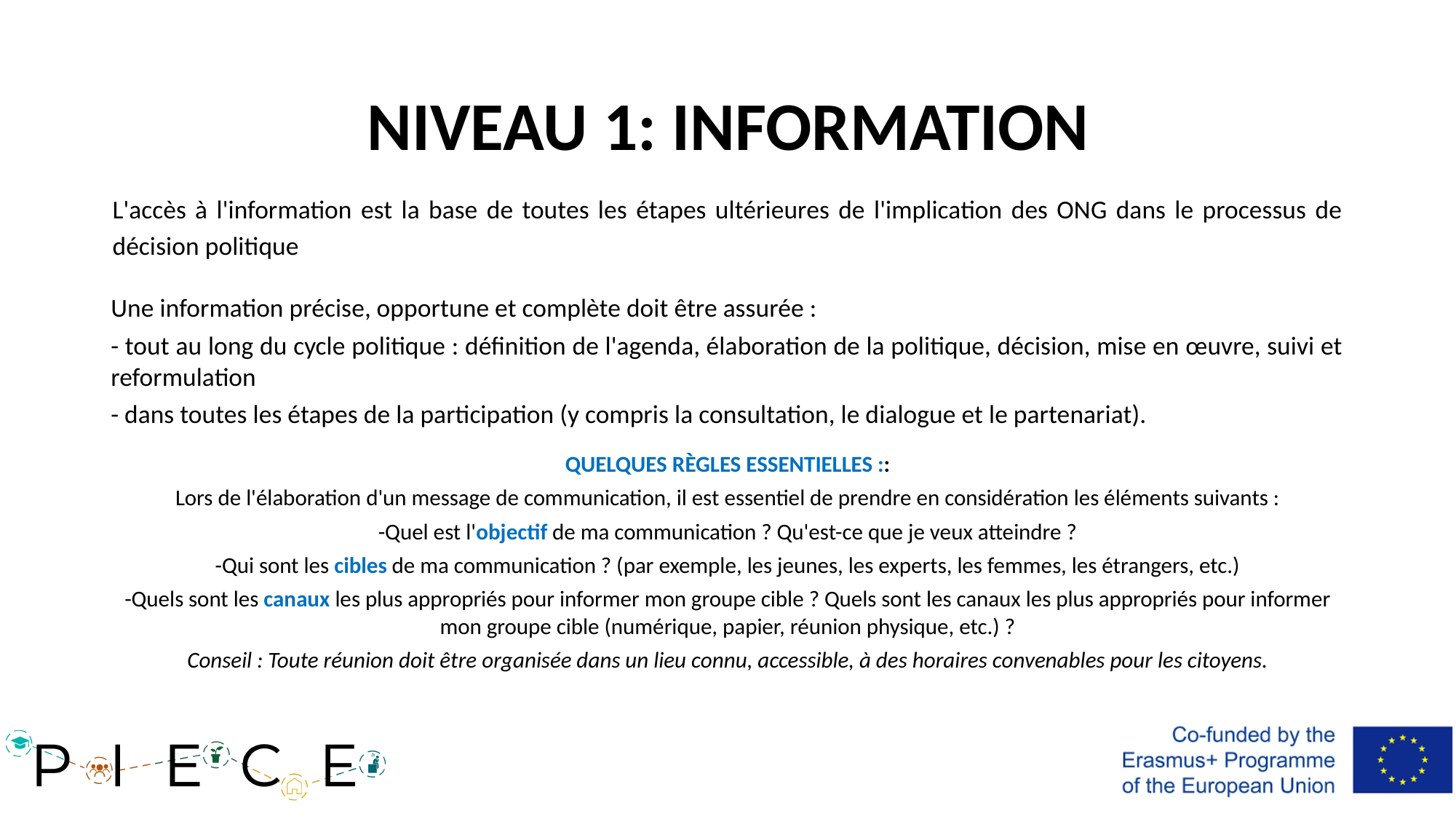

# NIVEAU 1: INFORMATION
L'accès à l'information est la base de toutes les étapes ultérieures de l'implication des ONG dans le processus de décision politique

Une information précise, opportune et complète doit être assurée :
- tout au long du cycle politique : définition de l'agenda, élaboration de la politique, décision, mise en œuvre, suivi et reformulation
- dans toutes les étapes de la participation (y compris la consultation, le dialogue et le partenariat).

QUELQUES RÈGLES ESSENTIELLES ::
Lors de l'élaboration d'un message de communication, il est essentiel de prendre en considération les éléments suivants :
-Quel est l'objectif de ma communication ? Qu'est-ce que je veux atteindre ?
-Qui sont les cibles de ma communication ? (par exemple, les jeunes, les experts, les femmes, les étrangers, etc.)
-Quels sont les canaux les plus appropriés pour informer mon groupe cible ? Quels sont les canaux les plus appropriés pour informer mon groupe cible (numérique, papier, réunion physique, etc.) ?
Conseil : Toute réunion doit être organisée dans un lieu connu, accessible, à des horaires convenables pour les citoyens.